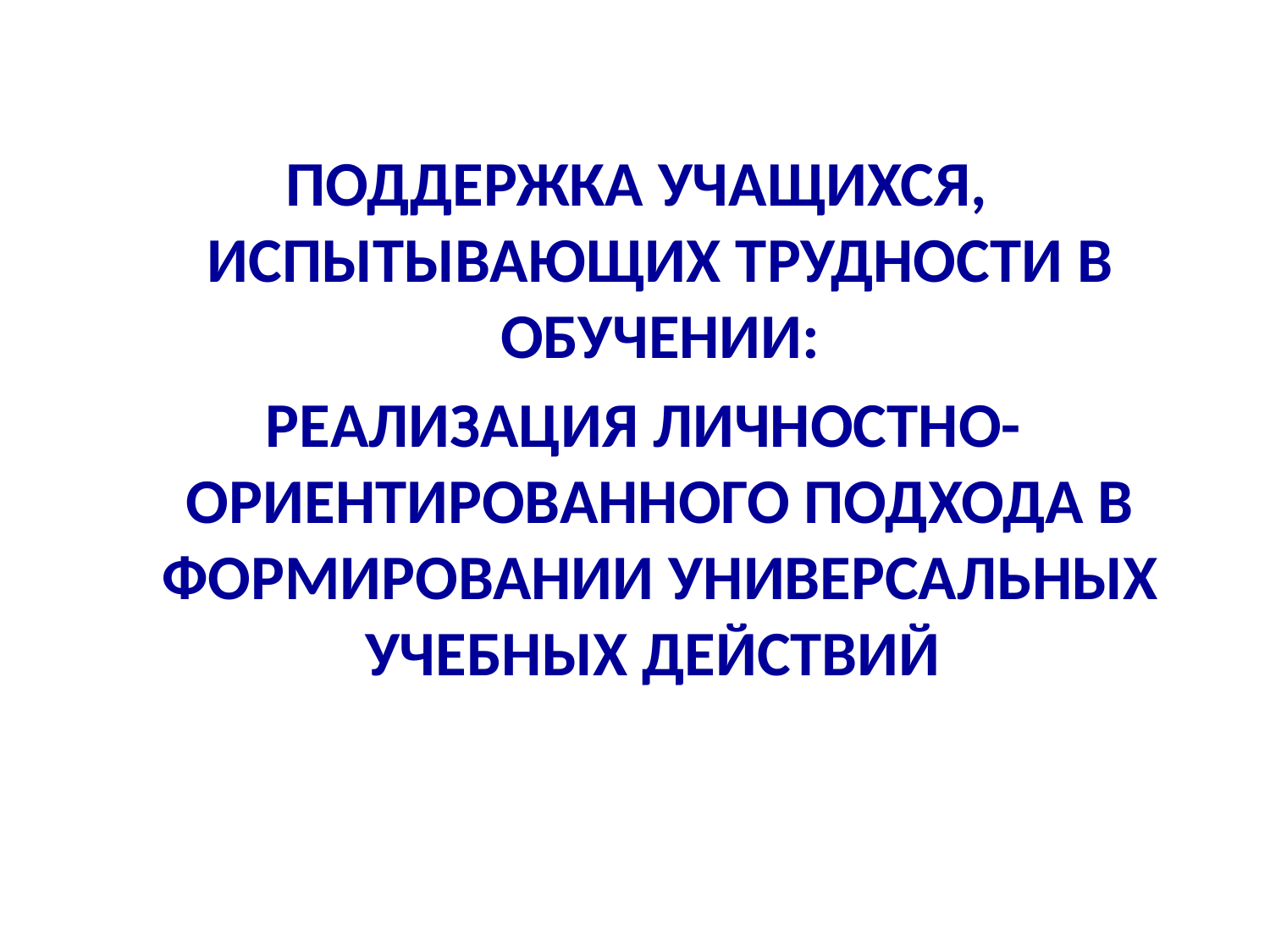

ПОДДЕРЖКА УЧАЩИХСЯ, ИСПЫТЫВАЮЩИХ ТРУДНОСТИ В ОБУЧЕНИИ:
 РЕАЛИЗАЦИЯ ЛИЧНОСТНО-ОРИЕНТИРОВАННОГО ПОДХОДА В ФОРМИРОВАНИИ УНИВЕРСАЛЬНЫХ УЧЕБНЫХ ДЕЙСТВИЙ